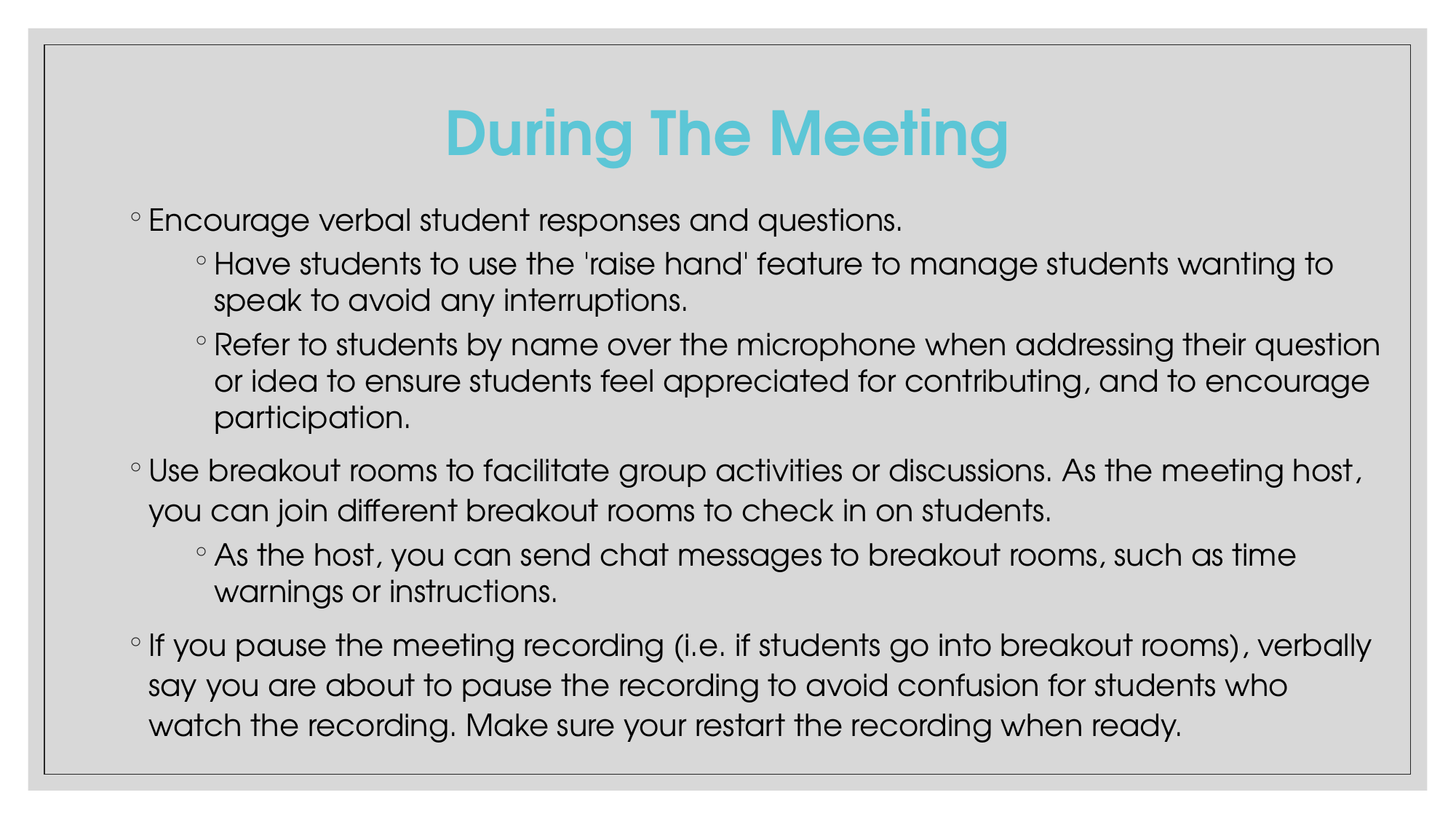

# During The Meeting
Encourage verbal student responses and questions.
Have students to use the 'raise hand' feature to manage students wanting to speak to avoid any interruptions.
Refer to students by name over the microphone when addressing their question or idea to ensure students feel appreciated for contributing, and to encourage participation.
Use breakout rooms to facilitate group activities or discussions. As the meeting host, you can join different breakout rooms to check in on students.
As the host, you can send chat messages to breakout rooms, such as time warnings or instructions.
If you pause the meeting recording (i.e. if students go into breakout rooms), verbally say you are about to pause the recording to avoid confusion for students who watch the recording. Make sure your restart the recording when ready.